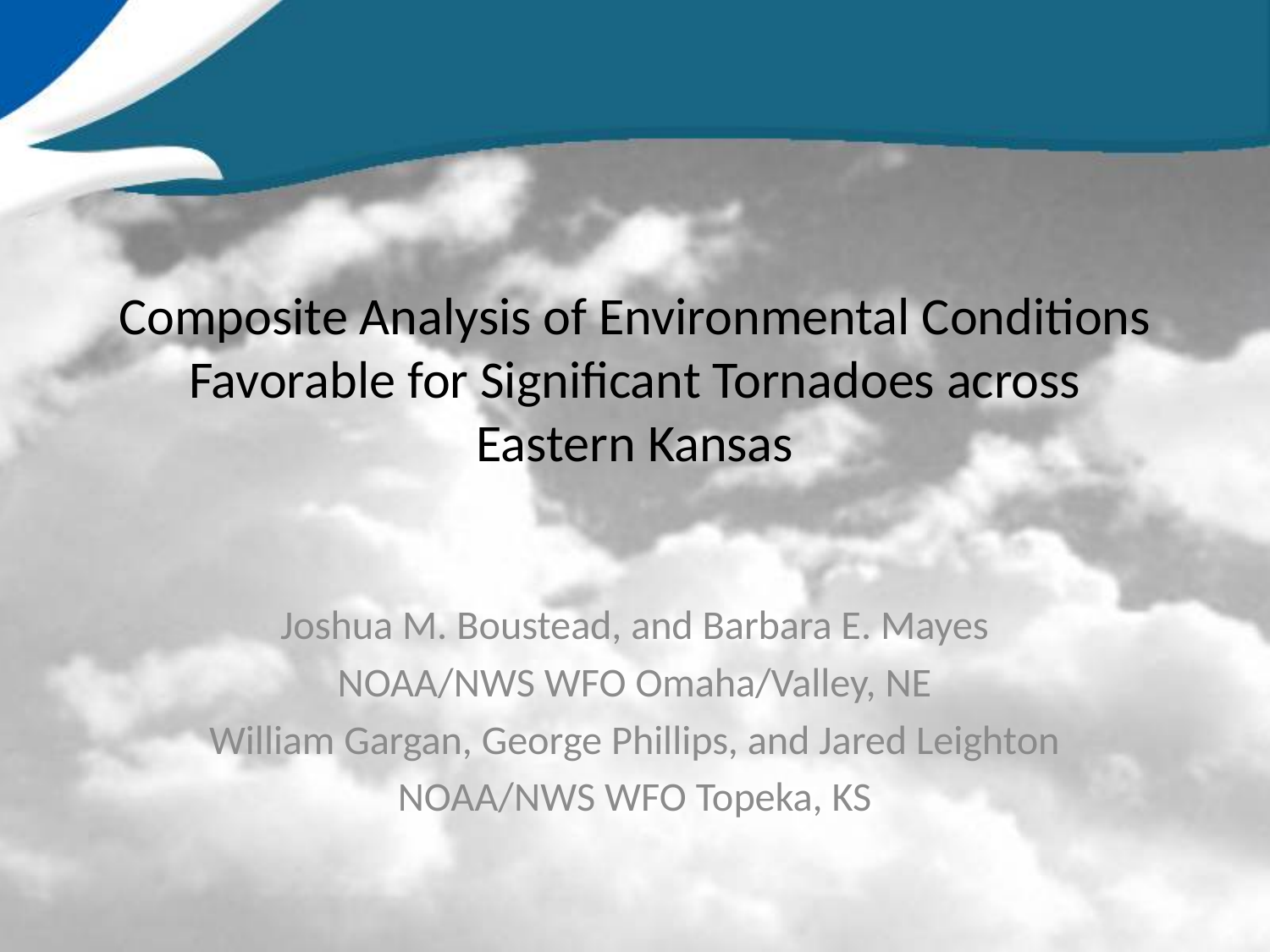

# Composite Analysis of Environmental Conditions Favorable for Significant Tornadoes across Eastern Kansas
Joshua M. Boustead, and Barbara E. Mayes
NOAA/NWS WFO Omaha/Valley, NE
William Gargan, George Phillips, and Jared Leighton
NOAA/NWS WFO Topeka, KS